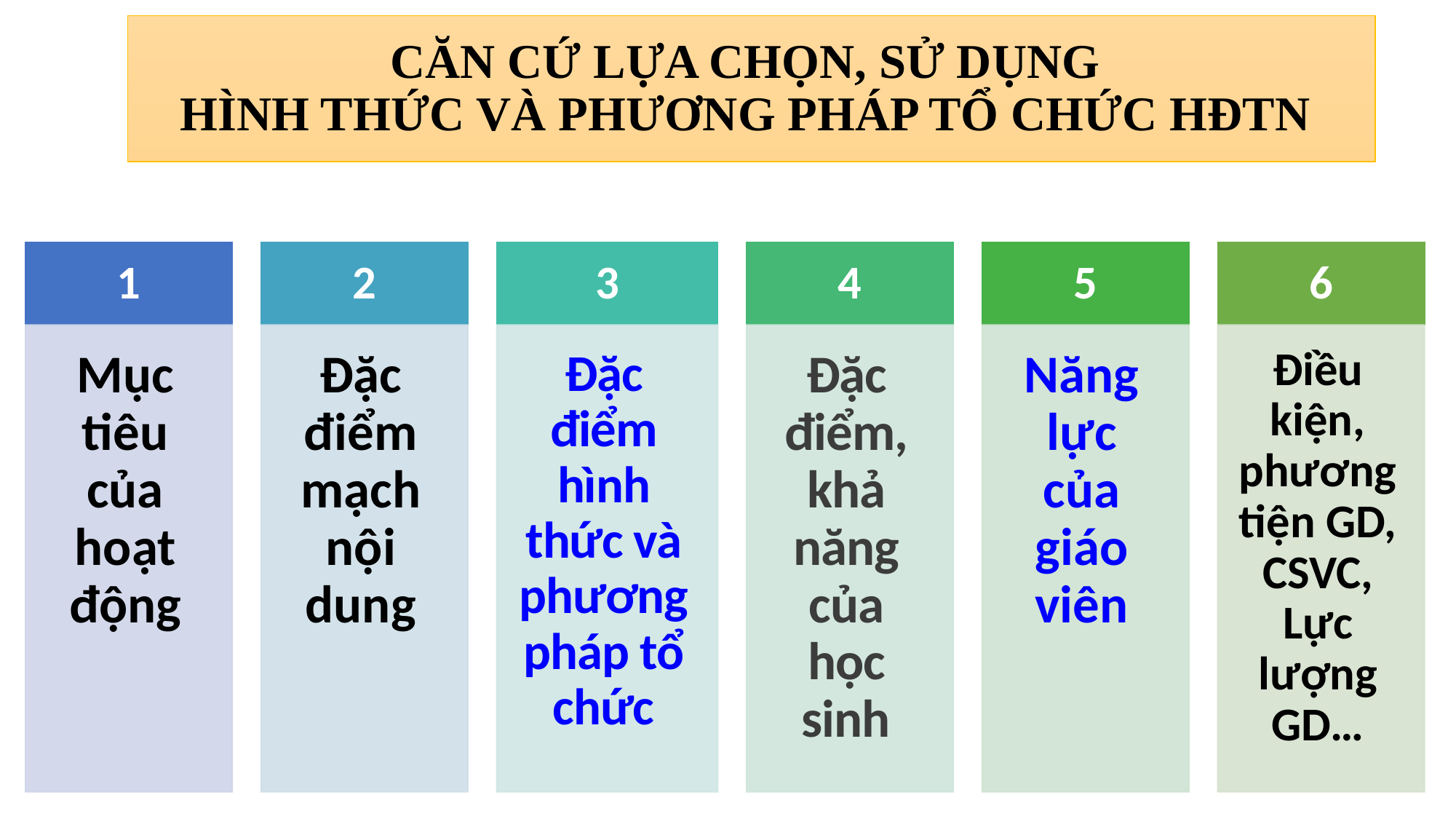

# CĂN CỨ LỰA CHỌN, SỬ DỤNG HÌNH THỨC VÀ PHƯƠNG PHÁP TỔ CHỨC HĐTN
1
Mục tiêu của hoạt động
2
Đặc điểm mạch nội dung
3
Đặc điểm hình thức và phương pháp tổ chức
4
Đặc điểm, khả năng của học sinh
5
Năng lực của giáo viên
6
Điều kiện, phương tiện GD, CSVC, Lực lượng GD…